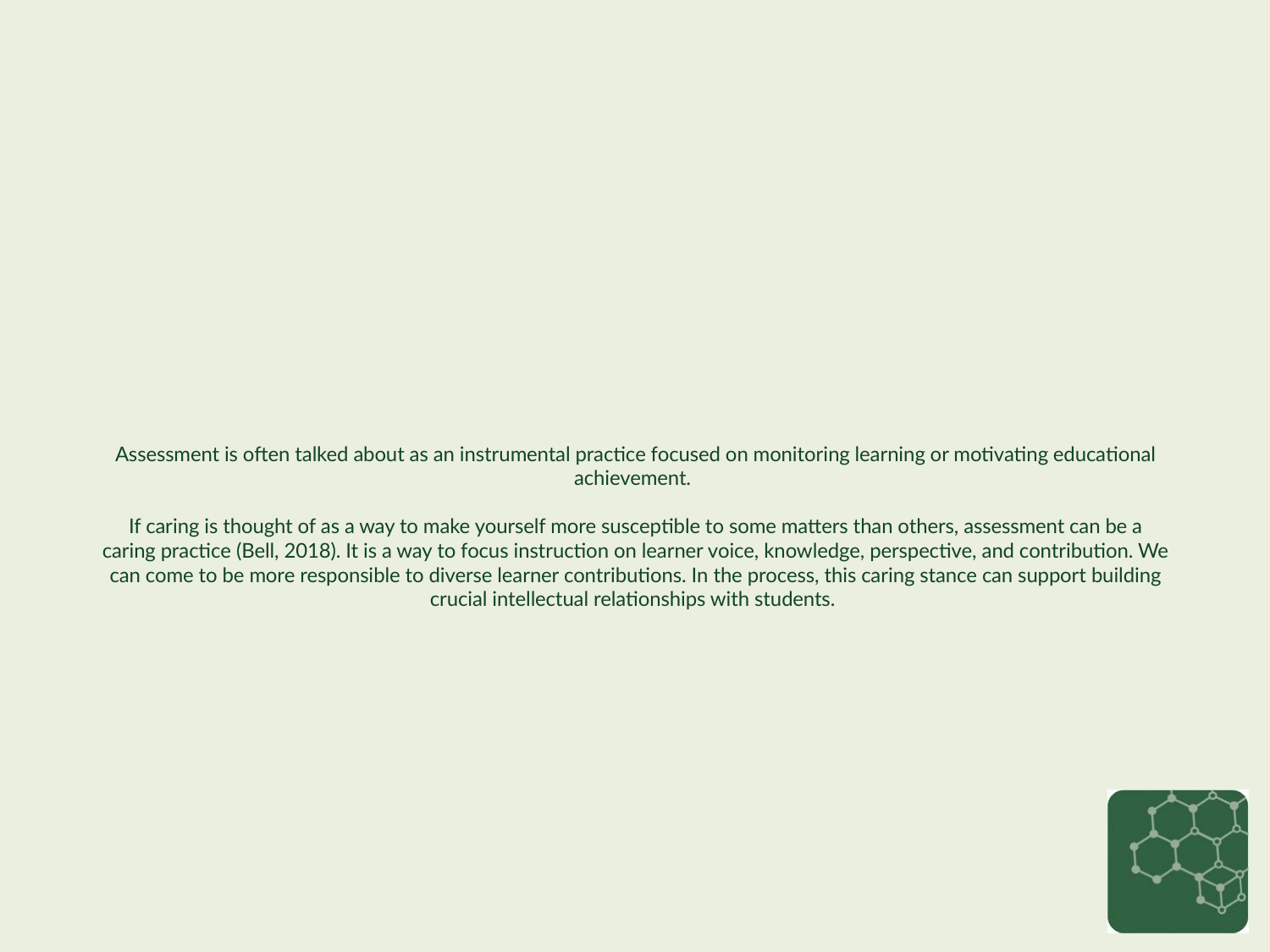

# Assessment is often talked about as an instrumental practice focused on monitoring learning or motivating educational achievement.
If caring is thought of as a way to make yourself more susceptible to some matters than others, assessment can be a caring practice (Bell, 2018). It is a way to focus instruction on learner voice, knowledge, perspective, and contribution. We can come to be more responsible to diverse learner contributions. In the process, this caring stance can support building crucial intellectual relationships with students.